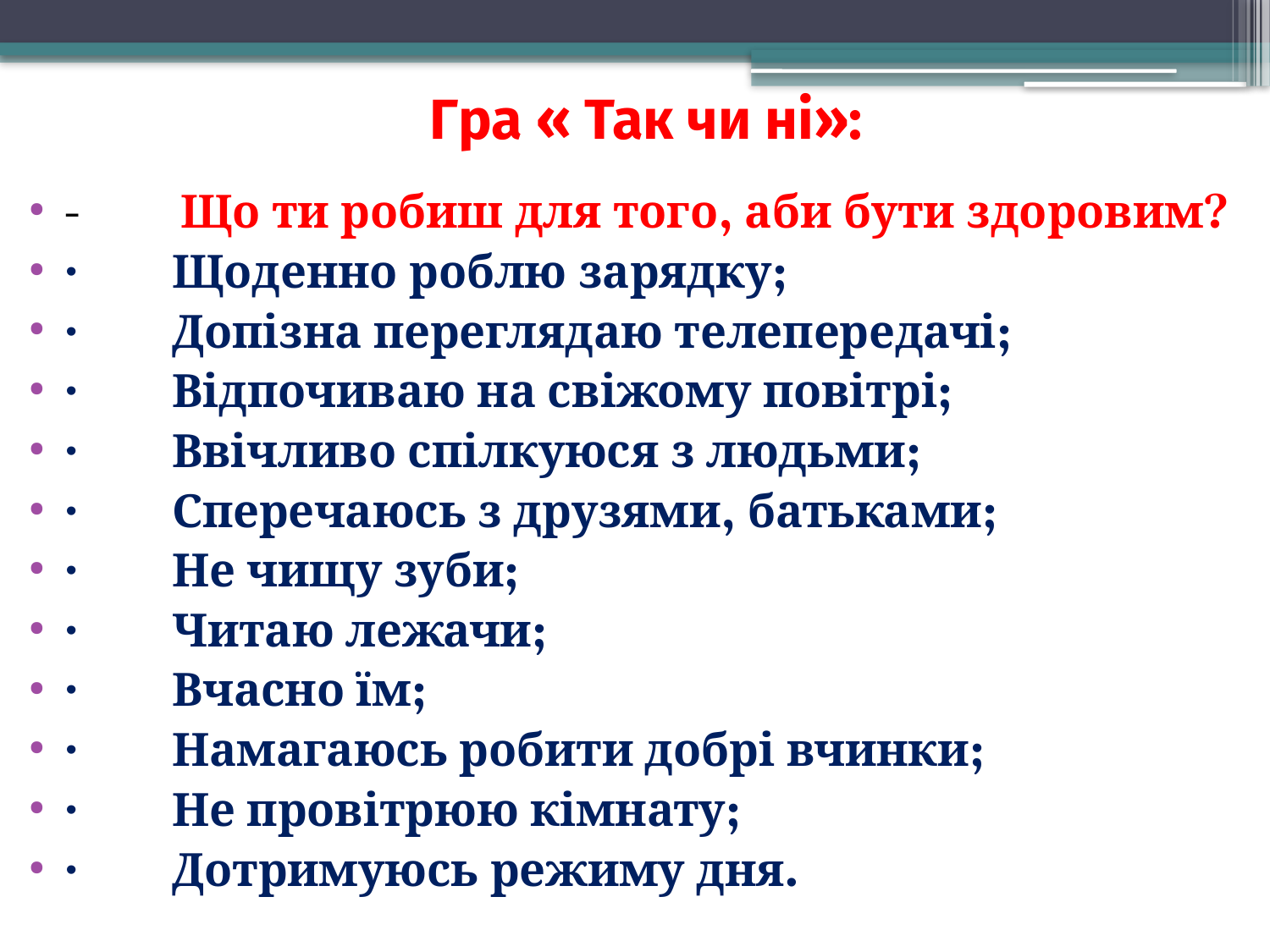

# Гра « Так чи ні»:
-         Що ти робиш для того, аби бути здоровим?
·        Щоденно роблю зарядку;
·        Допізна переглядаю телепередачі;
·        Відпочиваю на свіжому повітрі;
·        Ввічливо спілкуюся з людьми;
·        Сперечаюсь з друзями, батьками;
·        Не чищу зуби;
·        Читаю лежачи;
·        Вчасно їм;
·        Намагаюсь робити добрі вчинки;
·        Не провітрюю кімнату;
·        Дотримуюсь режиму дня.